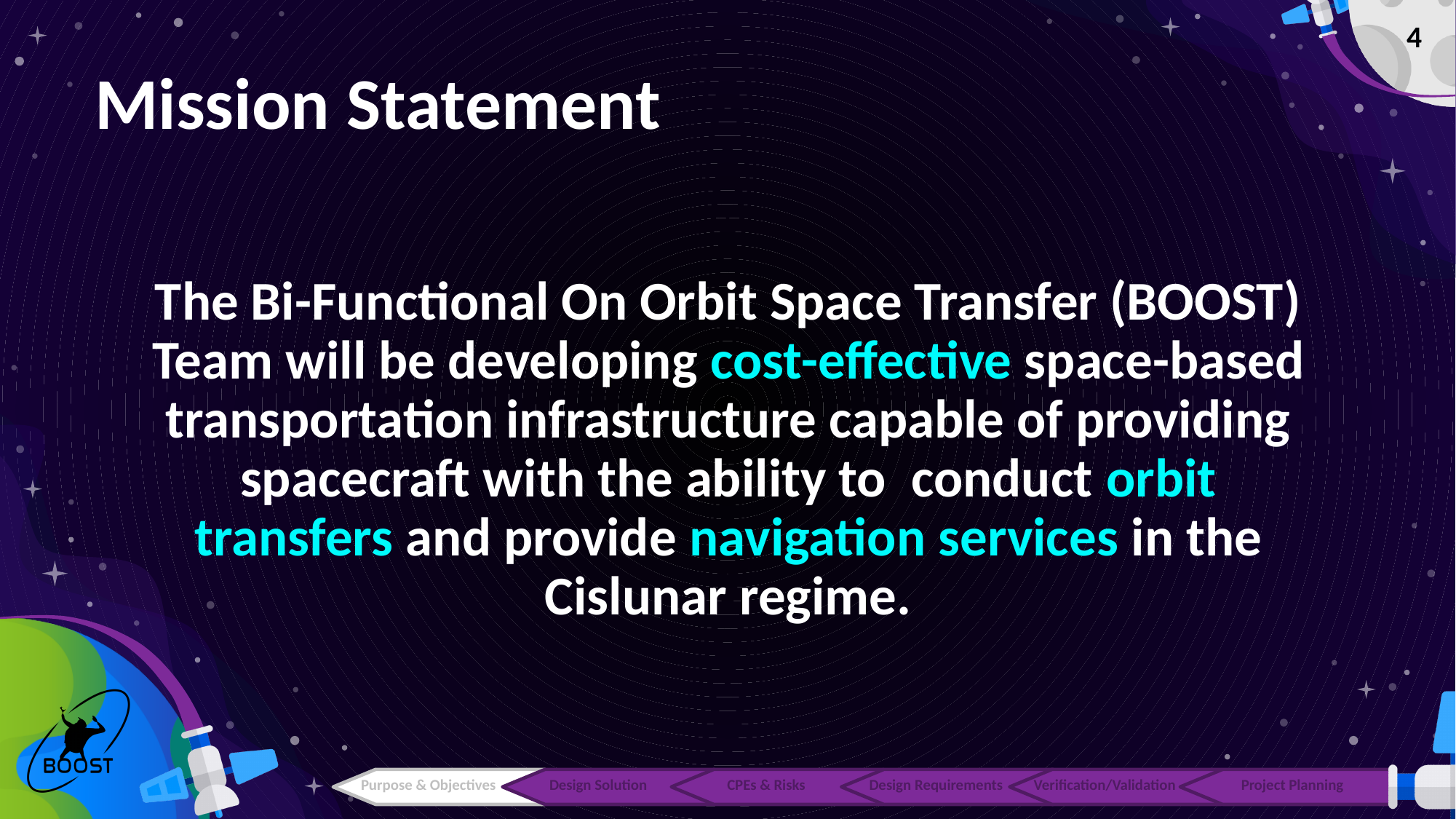

4
# Mission Statement
The Bi-Functional On Orbit Space Transfer (BOOST) Team will be developing cost-effective space-based transportation infrastructure capable of providing spacecraft with the ability to  conduct orbit transfers and provide navigation services in the Cislunar regime.​